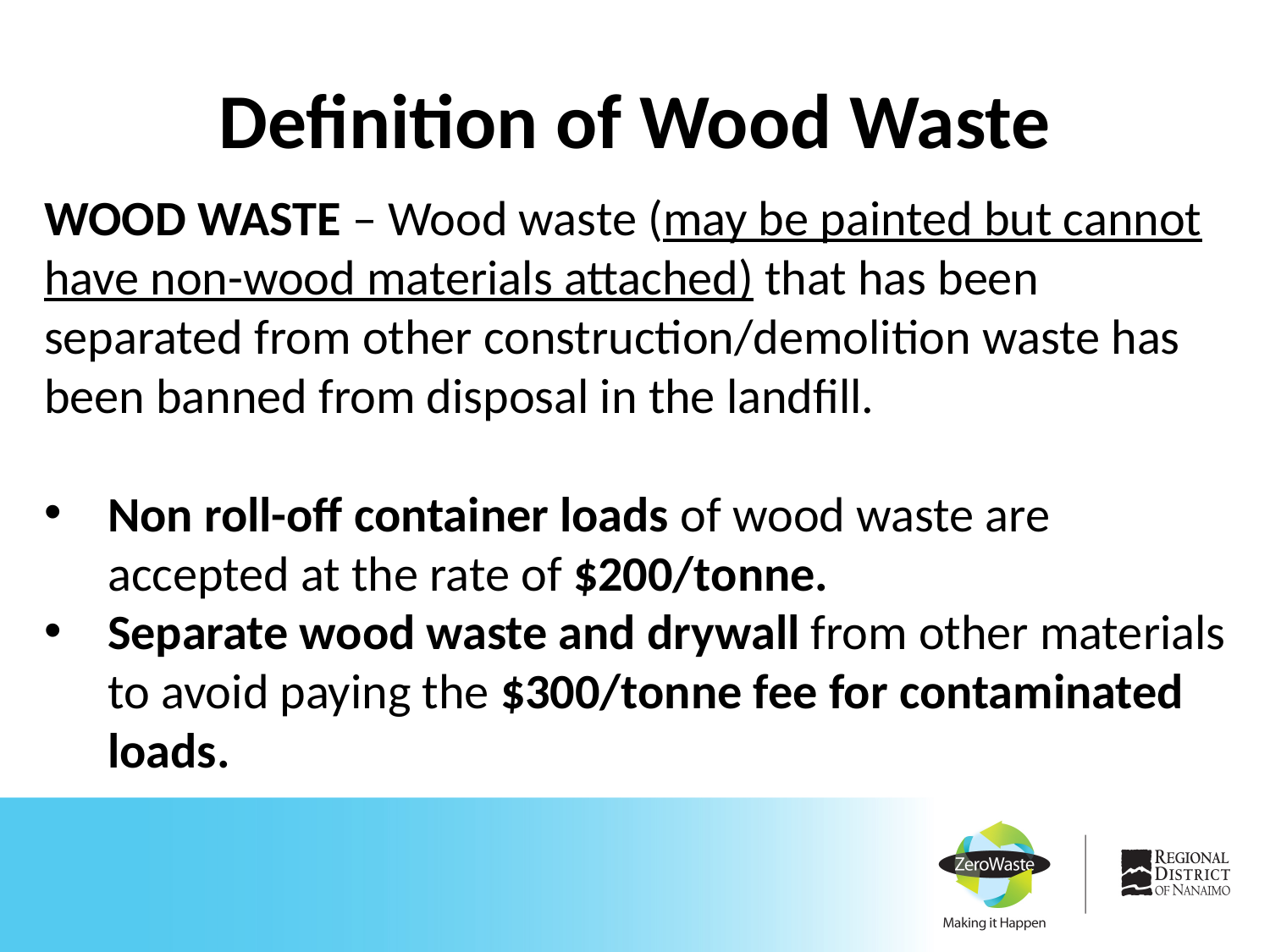

# Definition of Wood Waste
WOOD WASTE – Wood waste (may be painted but cannot have non-wood materials attached) that has been separated from other construction/demolition waste has been banned from disposal in the landfill.

Non roll-off container loads of wood waste are accepted at the rate of $200/tonne.
Separate wood waste and drywall from other materials to avoid paying the $300/tonne fee for contaminated loads.